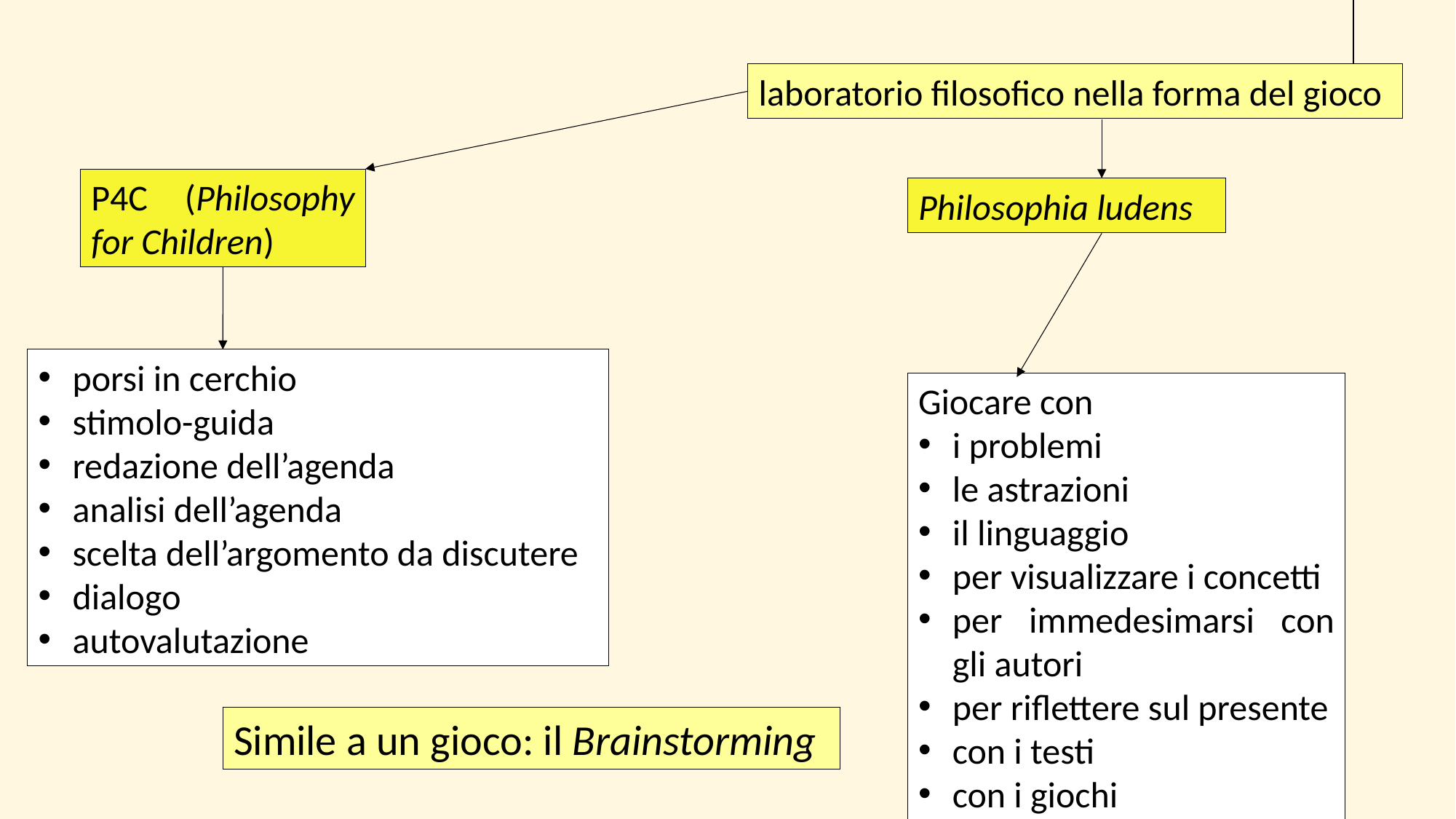

laboratorio filosofico nella forma del gioco
P4C (Philosophy for Children)
Philosophia ludens
porsi in cerchio
stimolo-guida
redazione dell’agenda
analisi dell’agenda
scelta dell’argomento da discutere
dialogo
autovalutazione
Giocare con
i problemi
le astrazioni
il linguaggio
per visualizzare i concetti
per immedesimarsi con gli autori
per riflettere sul presente
con i testi
con i giochi
Simile a un gioco: il Brainstorming